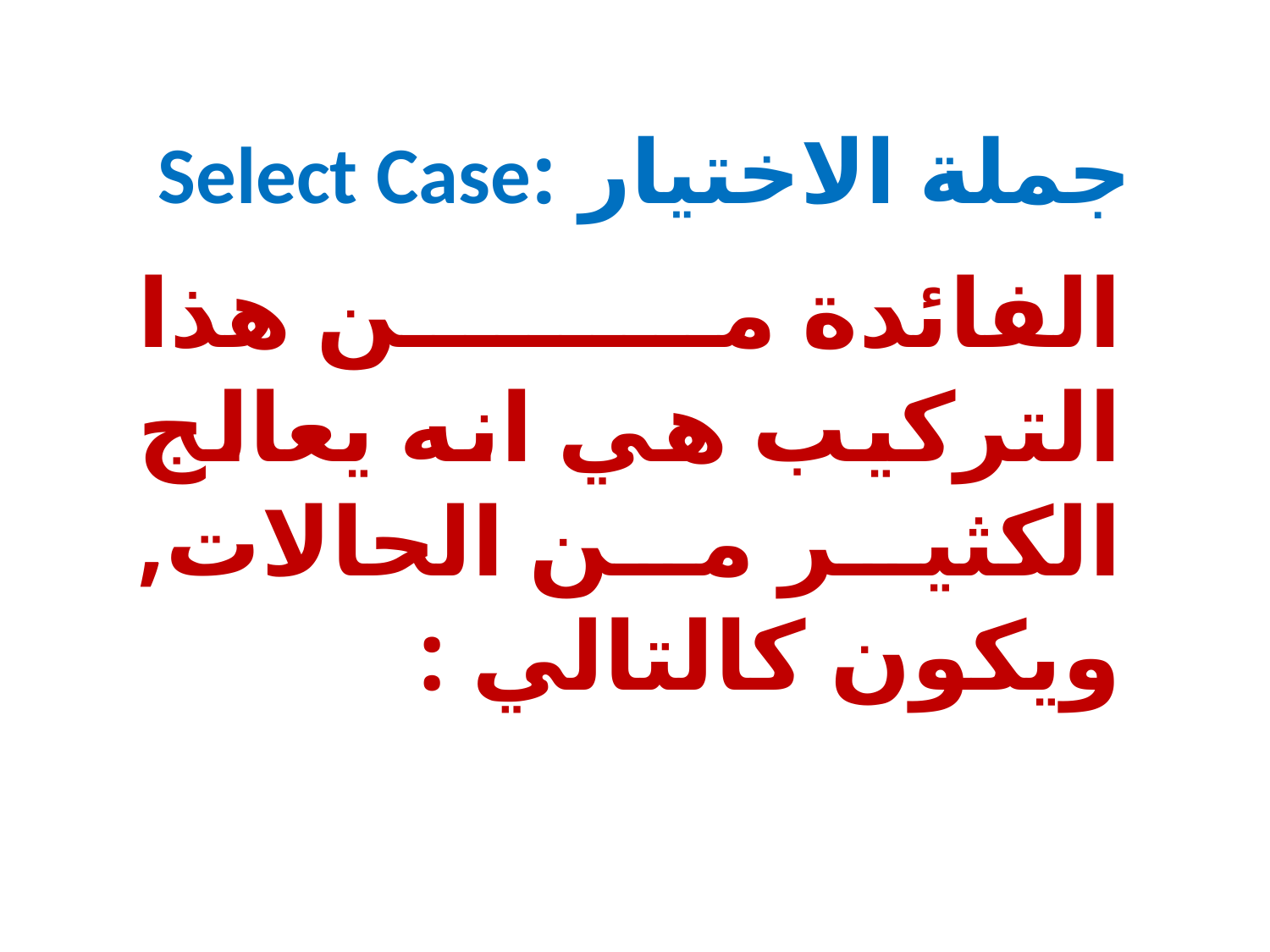

# جملة الاختيار :Select Case
الفائدة من هذا التركيب هي انه يعالج الكثير من الحالات, ويكون كالتالي :